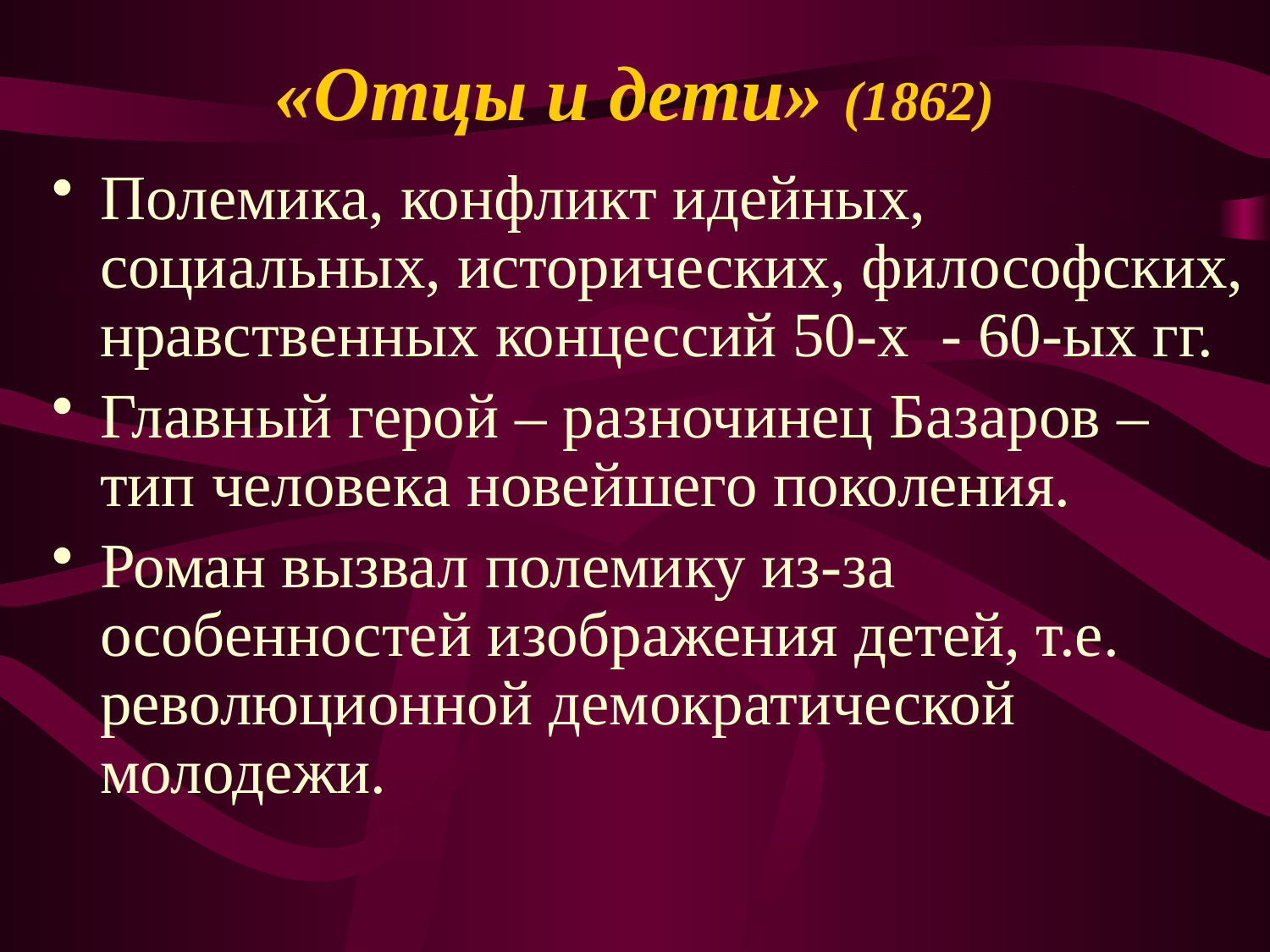

# «Отцы и дети» (1862)
Полемика, конфликт идейных, социальных, исторических, философских, нравственных концессий 50-х  - 60-ых гг.
Главный герой – разночинец Базаров – тип человека новейшего поколения.
Роман вызвал полемику из-за особенностей изображения детей, т.е. революционной демократической молодежи.